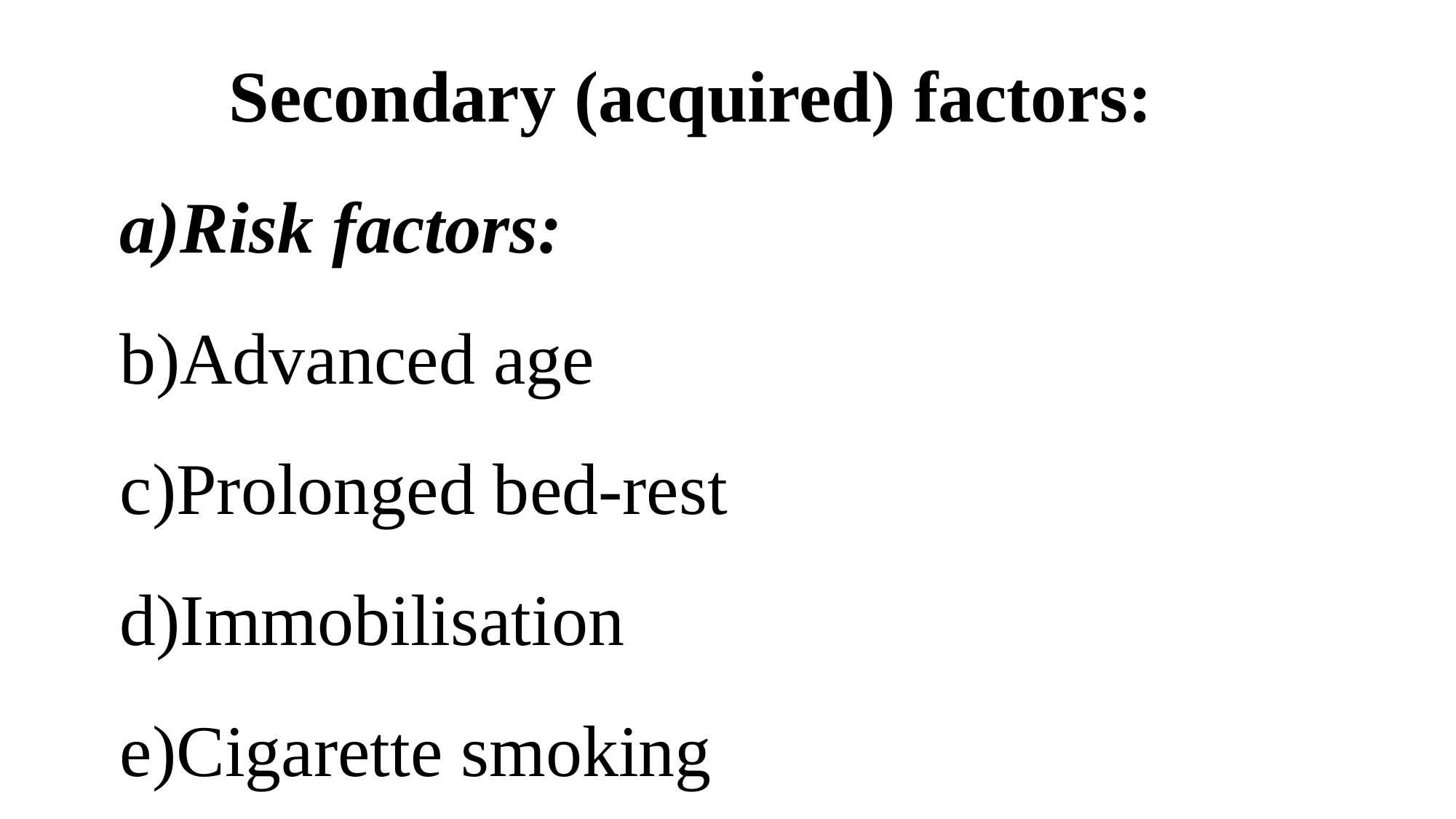

Secondary (acquired) factors:
Risk factors:
Advanced age
Prolonged bed-rest
Immobilisation
Cigarette smoking